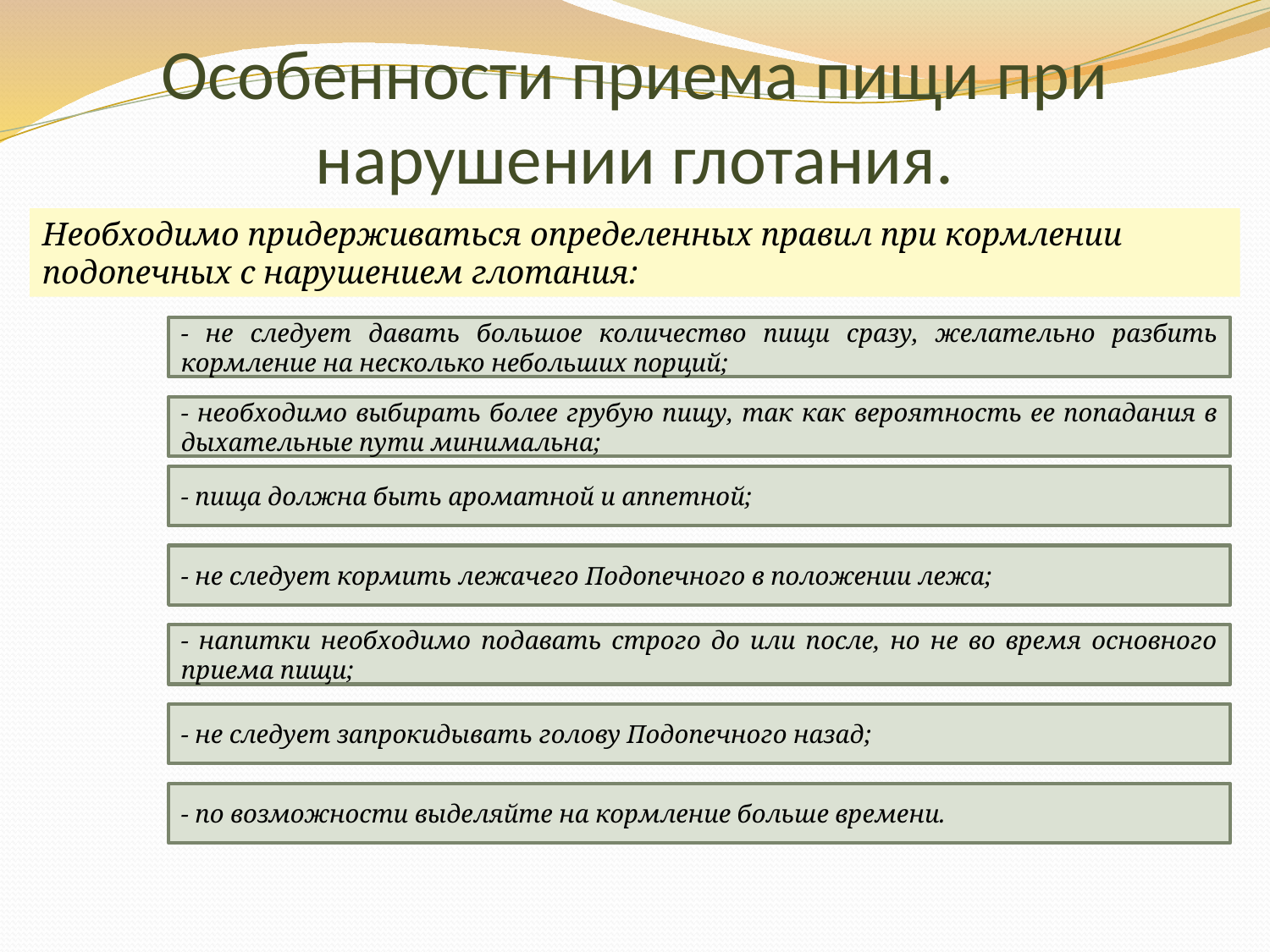

# Особенности приема пищи при нарушении глотания.
Необходимо придерживаться определенных правил при кормлении подопечных с нарушением глотания:
- не следует давать большое количество пищи сразу, желательно разбить кормление на несколько небольших порций;
- необходимо выбирать более грубую пищу, так как вероятность ее попадания в дыхательные пути минимальна;
- пища должна быть ароматной и аппетной;
- не следует кормить лежачего Подопечного в положении лежа;
- напитки необходимо подавать строго до или после, но не во время основного приема пищи;
- не следует запрокидывать голову Подопечного назад;
- по возможности выделяйте на кормление больше времени.